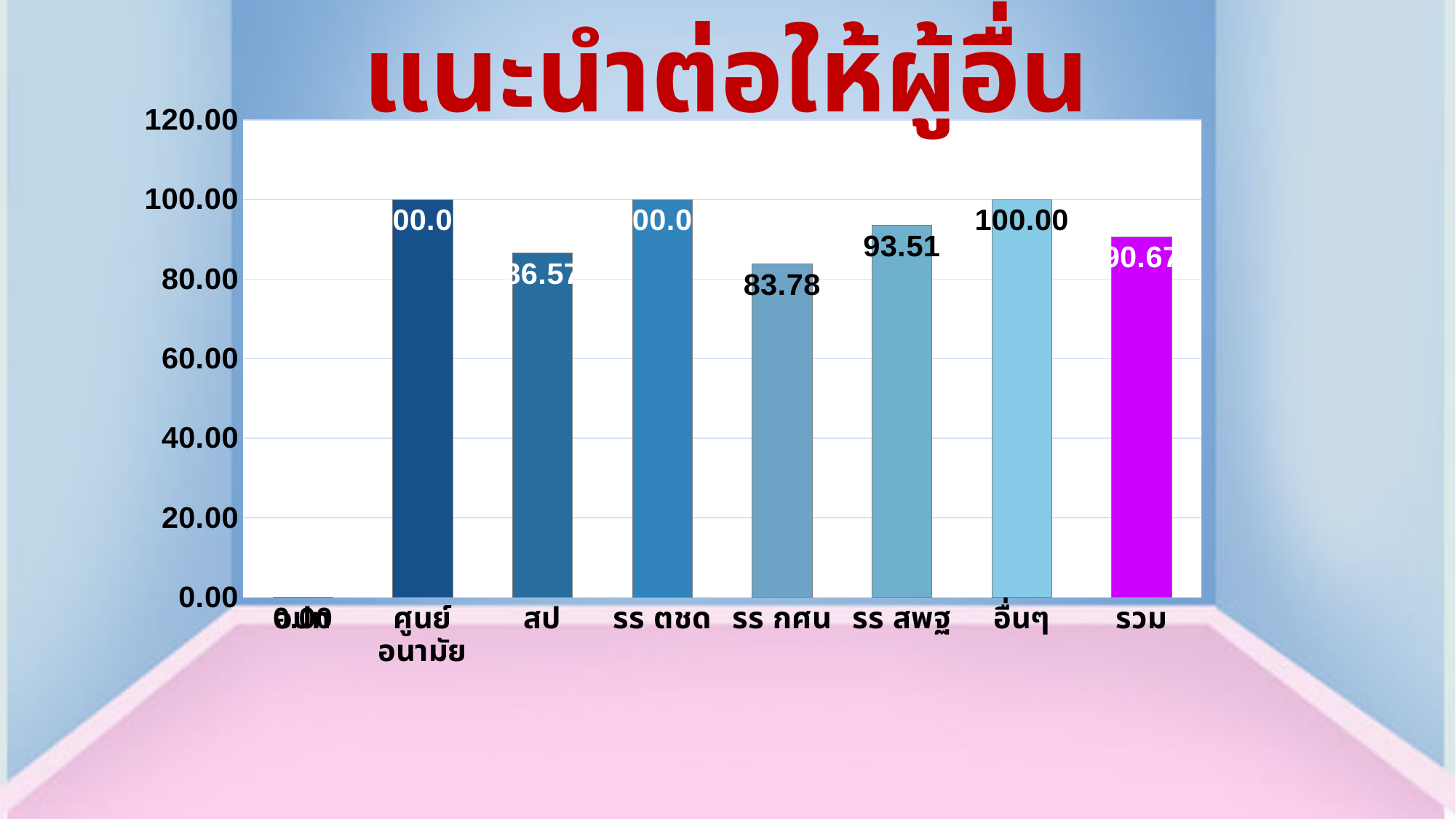

แนะนำต่อให้ผู้อื่น

### Chart

| Category | ร้อยละ |
|---|---|
| อปท | 0.0 |
| ศูนย์อนามัย | 100.0 |
| สป | 86.56716417910448 |
| รร ตชด | 100.0 |
| รร กศน | 83.78378378378379 |
| รร สพฐ | 93.50649350649351 |
| อื่นๆ | 100.0 |
| รวม | 90.67164179104478 |